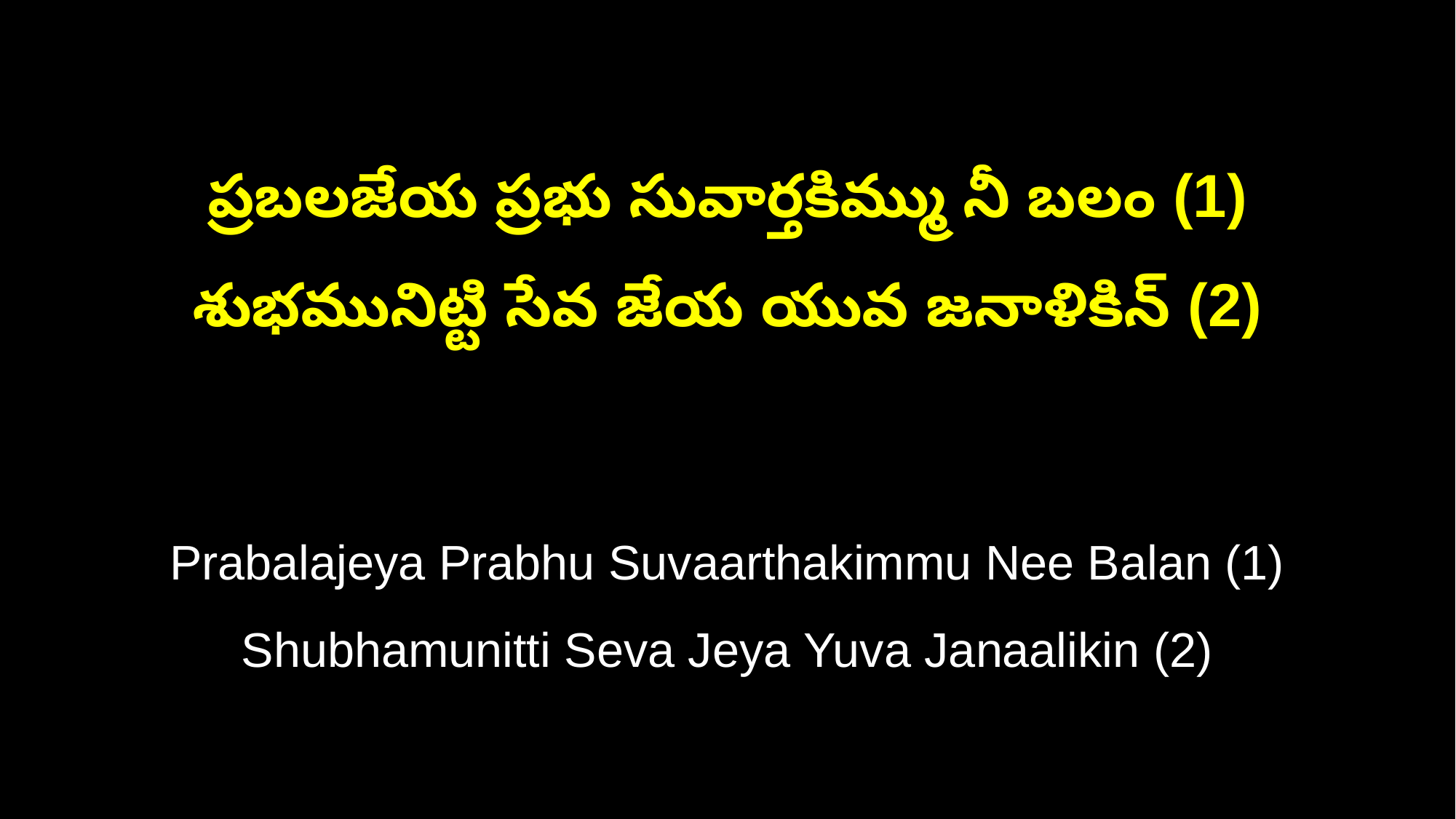

ప్రబలజేయ ప్రభు సువార్తకిమ్ము నీ బలం (1)
శుభమునిట్టి సేవ జేయ యువ జనాళికిన్ (2)
Prabalajeya Prabhu Suvaarthakimmu Nee Balan (1)
Shubhamunitti Seva Jeya Yuva Janaalikin (2)